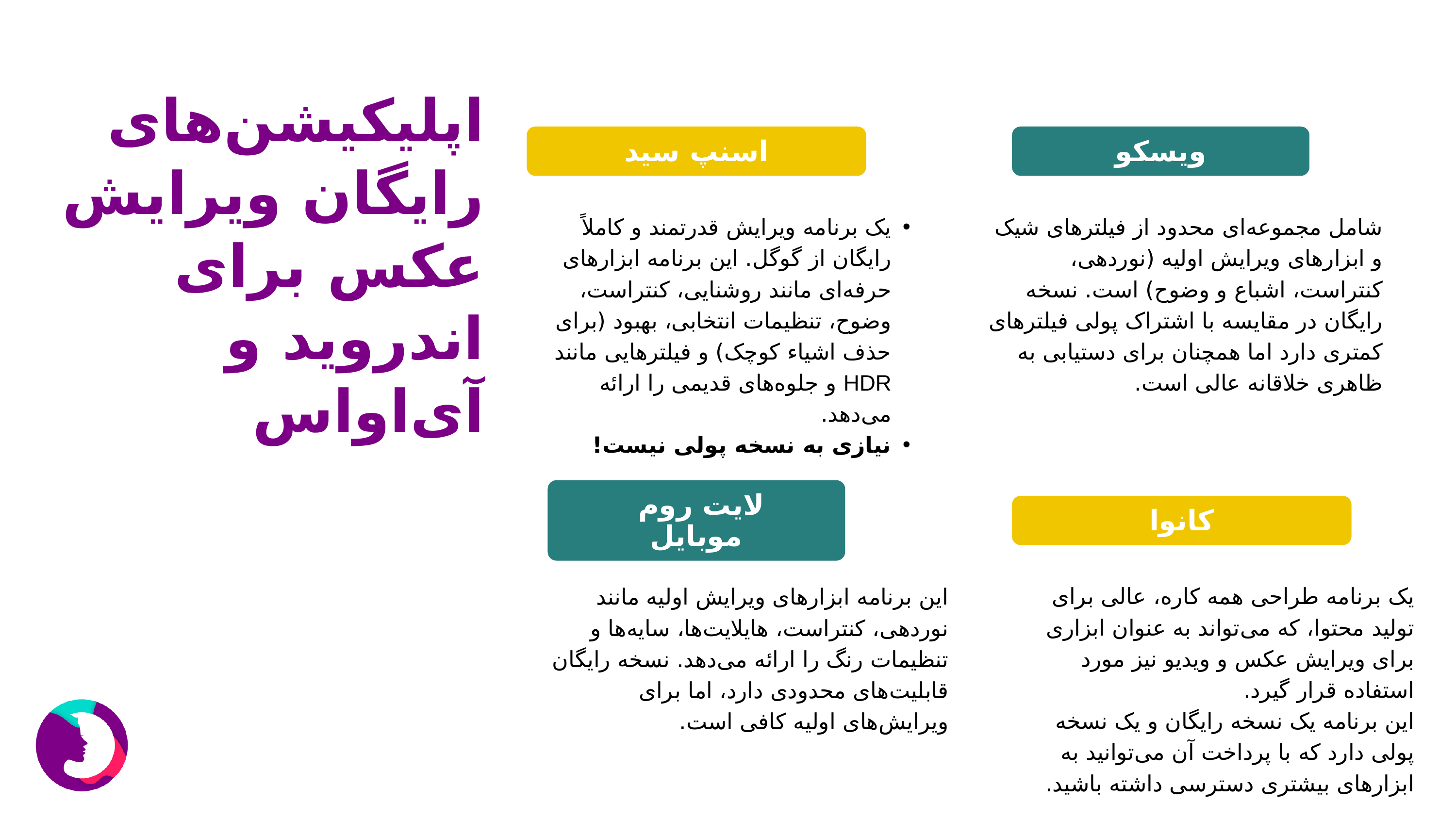

اپلیکیشن‌های رایگان ویرایش عکس برای اندروید و آی‌او‌اس

اسنپ ​​سید

ویسکو
یک برنامه ویرایش قدرتمند و کاملاً رایگان از گوگل. این برنامه ابزارهای حرفه‌ای مانند روشنایی، کنتراست، وضوح، تنظیمات انتخابی، بهبود (برای حذف اشیاء کوچک) و فیلترهایی مانند HDR و جلوه‌های قدیمی را ارائه می‌دهد.
نیازی به نسخه پولی نیست!
شامل مجموعه‌ای محدود از فیلترهای شیک و ابزارهای ویرایش اولیه (نوردهی، کنتراست، اشباع و وضوح) است. نسخه رایگان در مقایسه با اشتراک پولی فیلترهای کمتری دارد اما همچنان برای دستیابی به ظاهری خلاقانه عالی است.

لایت روم
موبایل

کانوا
یک برنامه طراحی همه کاره، عالی برای تولید محتوا، که می‌تواند به عنوان ابزاری برای ویرایش عکس و ویدیو نیز مورد استفاده قرار گیرد.
این برنامه یک نسخه رایگان و یک نسخه پولی دارد که با پرداخت آن می‌توانید به ابزارهای بیشتری دسترسی داشته باشید.
این برنامه ابزارهای ویرایش اولیه مانند نوردهی، کنتراست، هایلایت‌ها، سایه‌ها و تنظیمات رنگ را ارائه می‌دهد. نسخه رایگان قابلیت‌های محدودی دارد، اما برای ویرایش‌های اولیه کافی است.